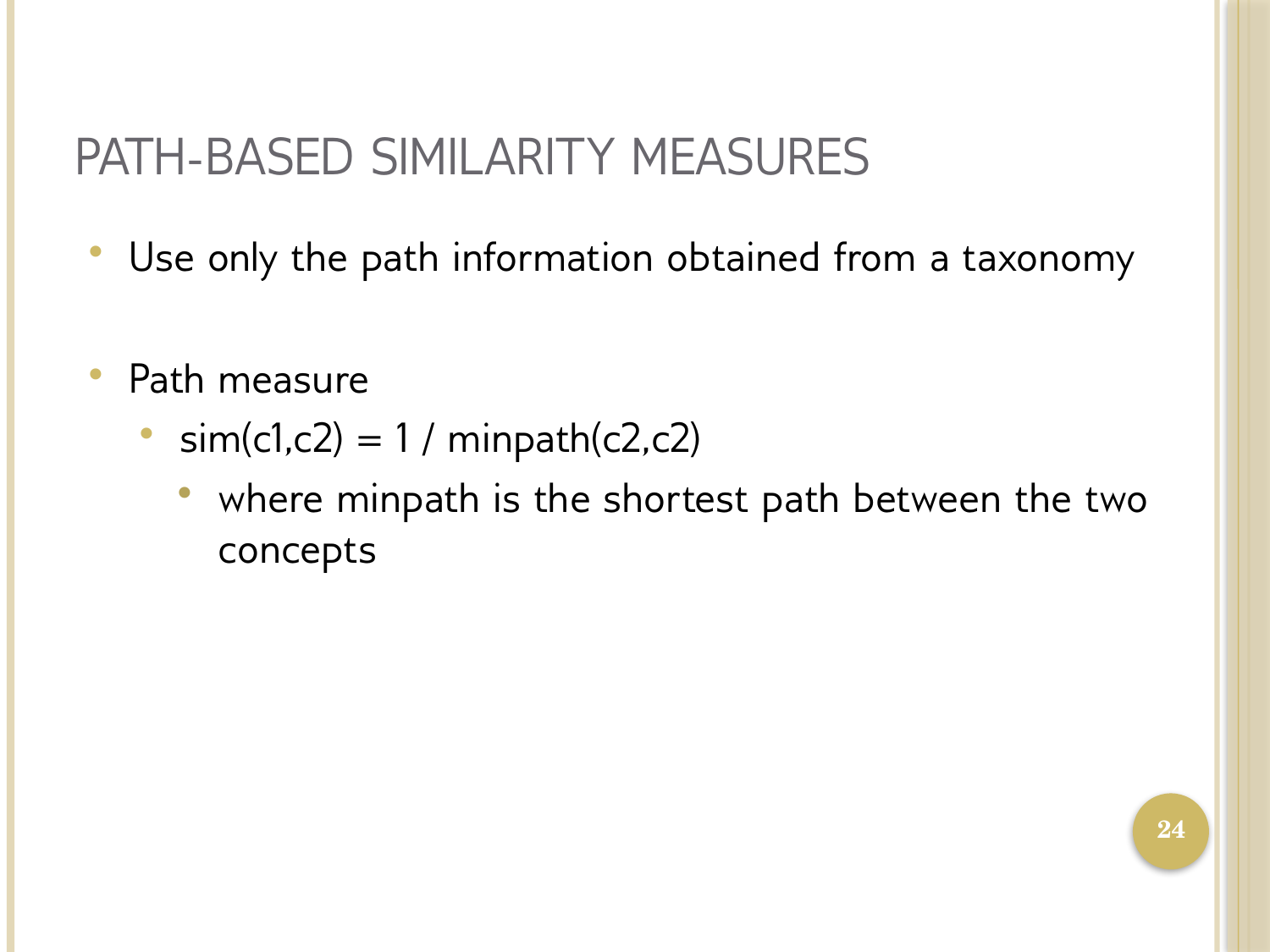

# Path-based similarity measures
Use only the path information obtained from a taxonomy

Path measure
sim(c1,c2) = 1 / minpath(c2,c2)
where minpath is the shortest path between the two concepts

24